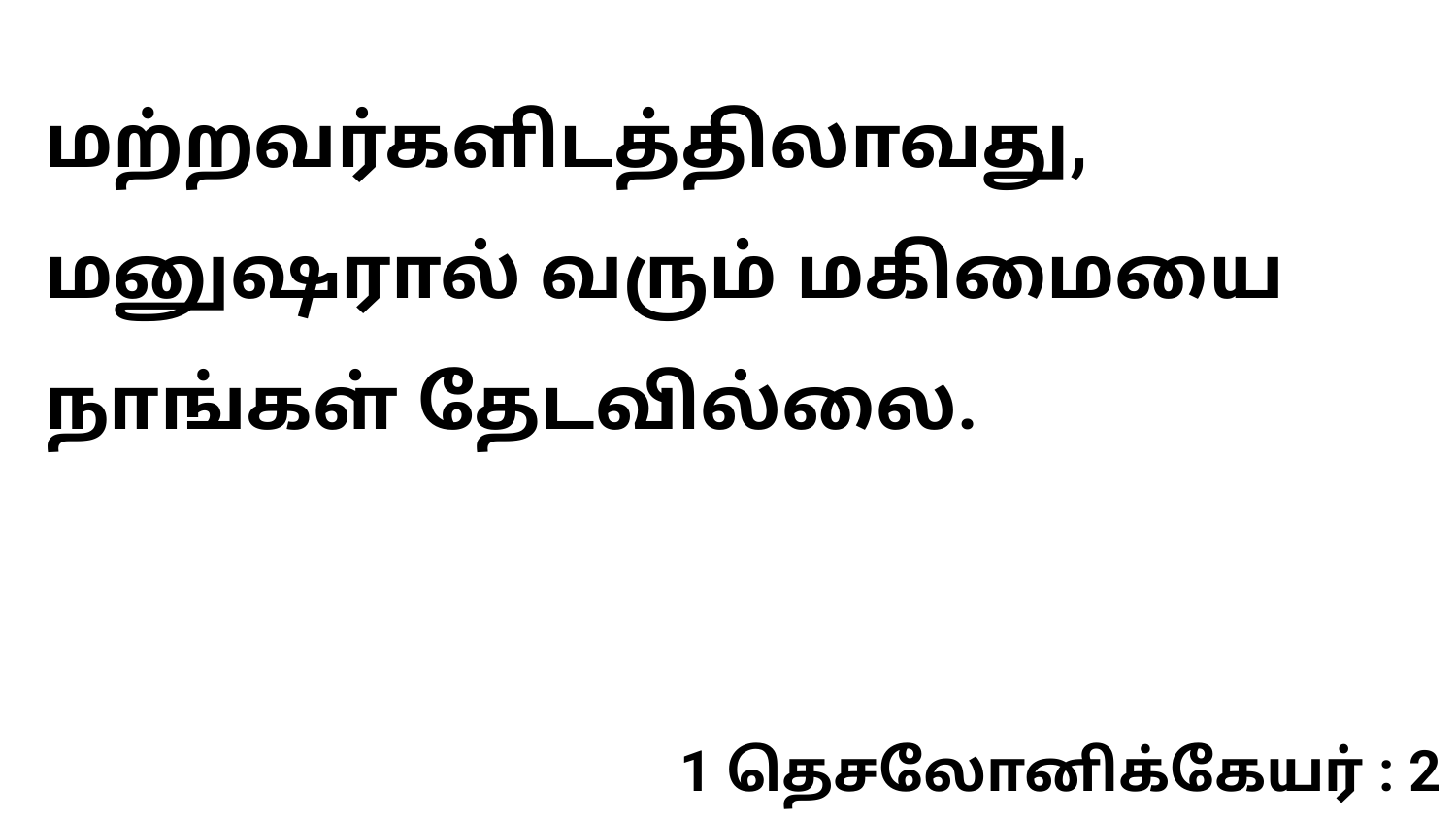

மற்றவர்களிடத்திலாவது, மனுஷரால் வரும் மகிமையை நாங்கள் தேடவில்லை.
1 தெசலோனிக்கேயர் : 2